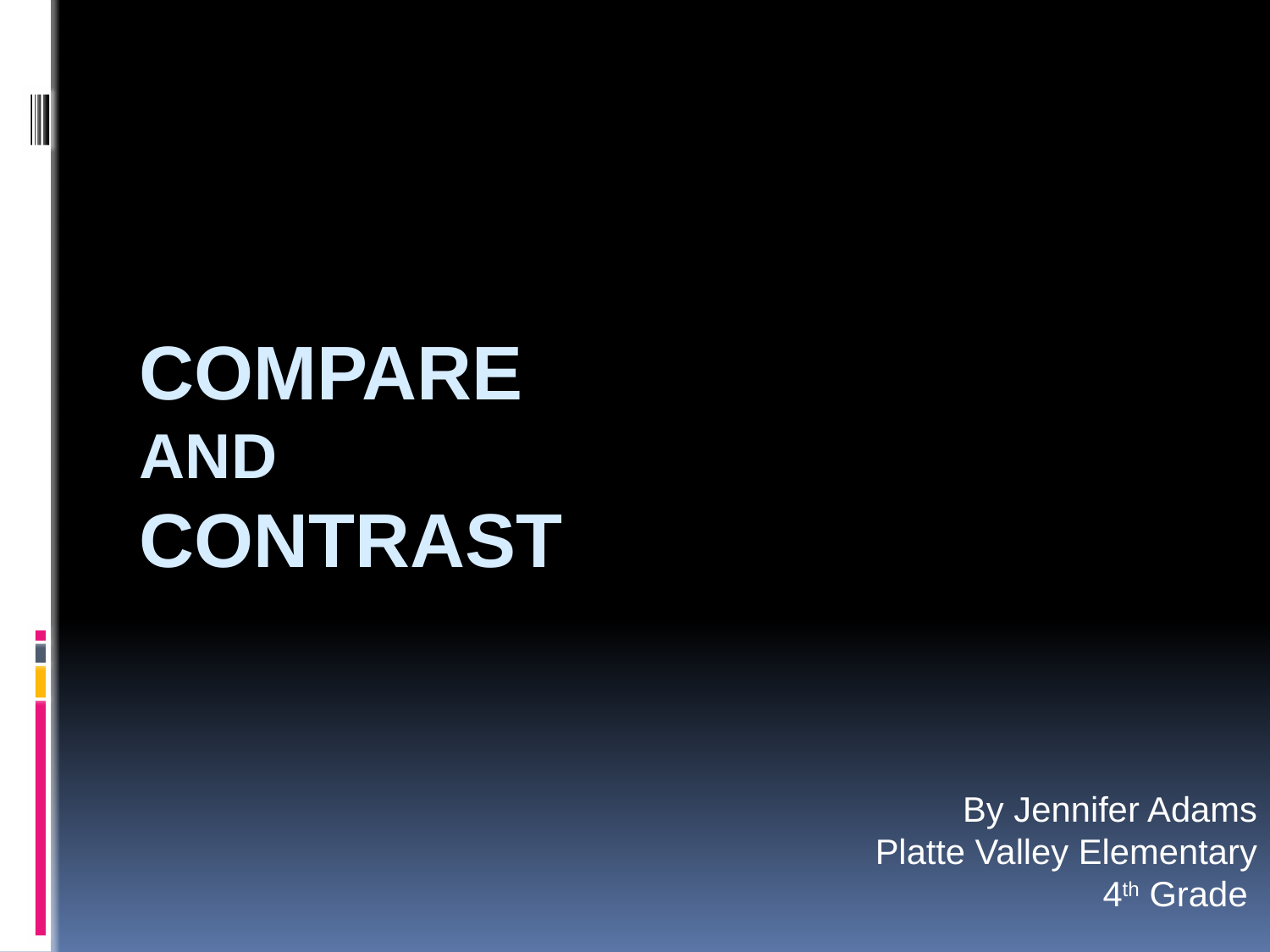

# Compare and Contrast
By Jennifer Adams
Platte Valley Elementary
4th Grade